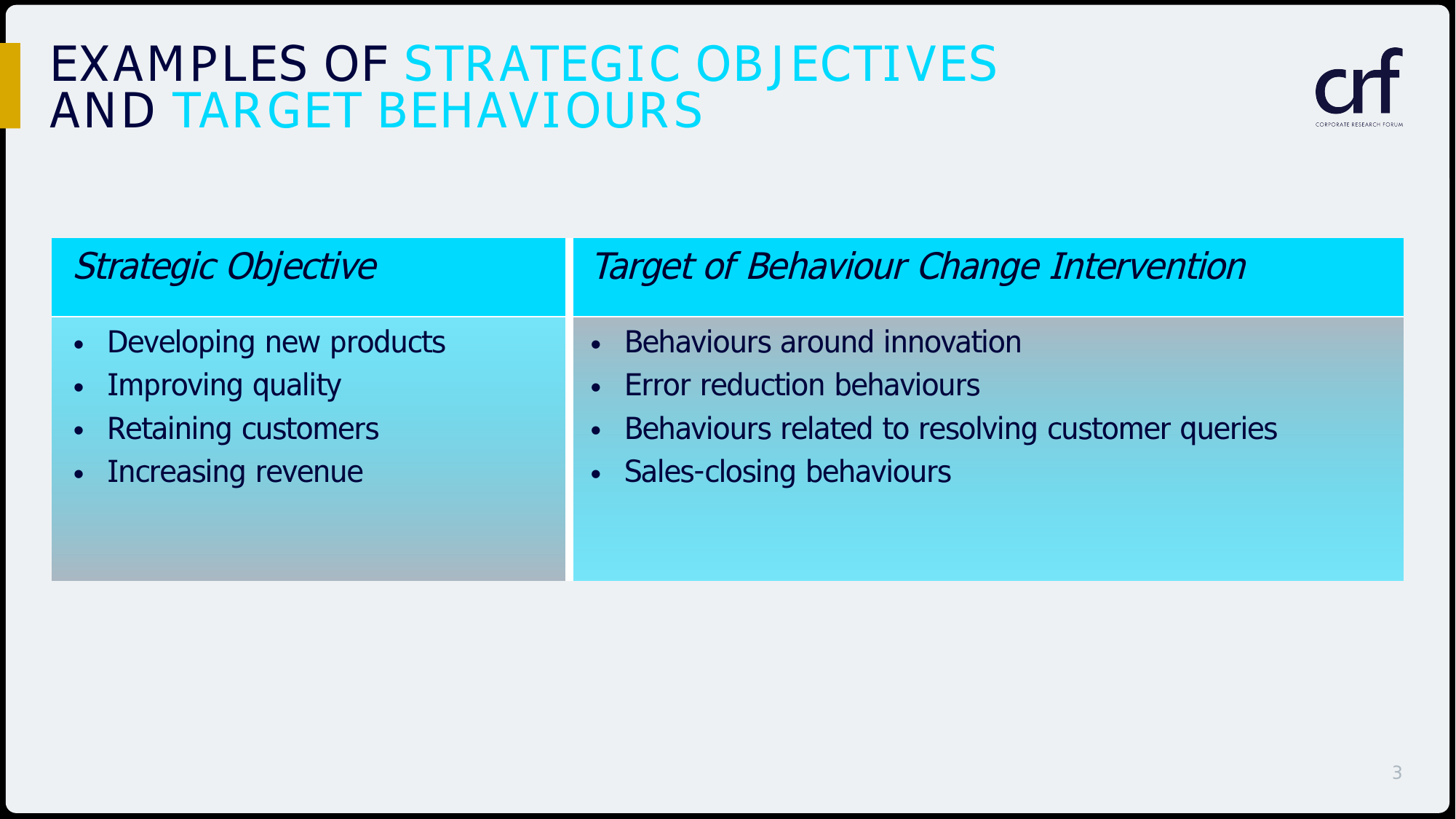

# Examples of strategic objectives and target behaviours
| Strategic Objective | Target of Behaviour Change Intervention |
| --- | --- |
| Developing new products Improving quality Retaining customers Increasing revenue | Behaviours around innovation Error reduction behaviours Behaviours related to resolving customer queries Sales-closing behaviours |
3